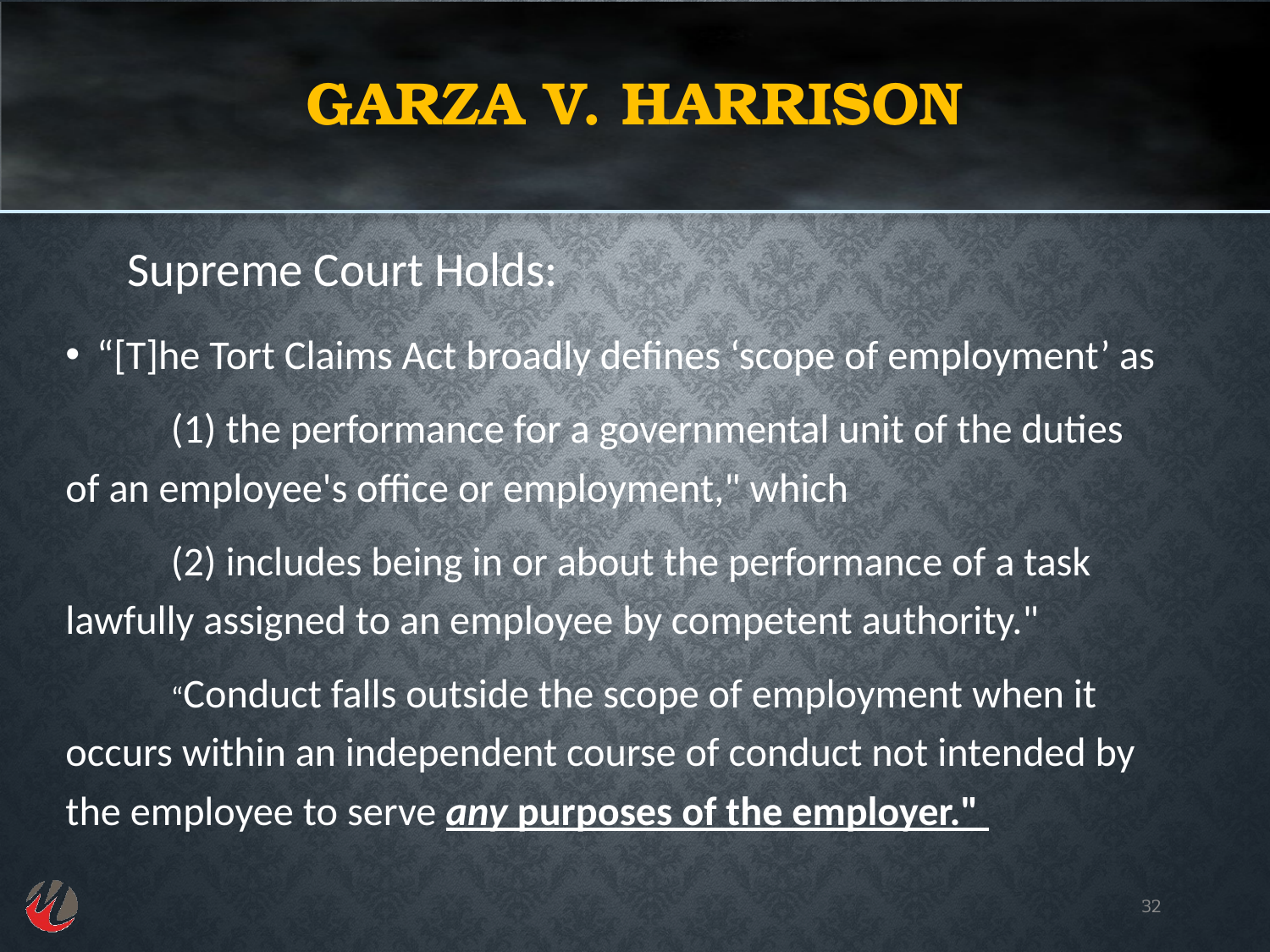

# Garza v. Harrison
Supreme Court Holds:
“[T]he Tort Claims Act broadly defines ‘scope of employment’ as
	(1) the performance for a governmental unit of the duties of an employee's office or employment," which
	(2) includes being in or about the performance of a task lawfully assigned to an employee by competent authority."
	“Conduct falls outside the scope of employment when it occurs within an independent course of conduct not intended by the employee to serve any purposes of the employer."

32